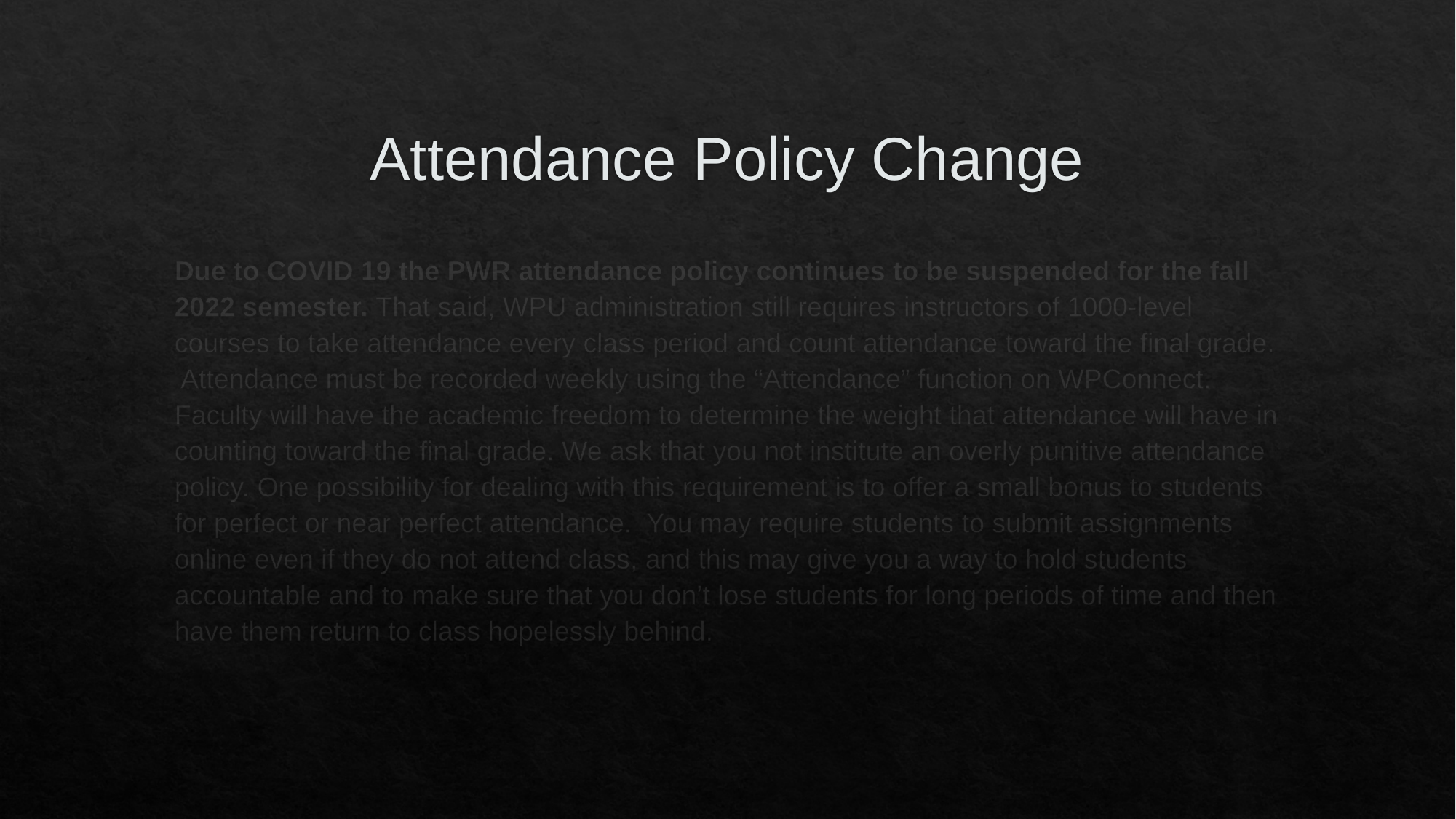

# Attendance Policy Change
Due to COVID 19 the PWR attendance policy continues to be suspended for the fall 2022 semester. That said, WPU administration still requires instructors of 1000-level courses to take attendance every class period and count attendance toward the final grade.  Attendance must be recorded weekly using the “Attendance” function on WPConnect. Faculty will have the academic freedom to determine the weight that attendance will have in counting toward the final grade. We ask that you not institute an overly punitive attendance policy. One possibility for dealing with this requirement is to offer a small bonus to students for perfect or near perfect attendance.  You may require students to submit assignments online even if they do not attend class, and this may give you a way to hold students accountable and to make sure that you don’t lose students for long periods of time and then have them return to class hopelessly behind.